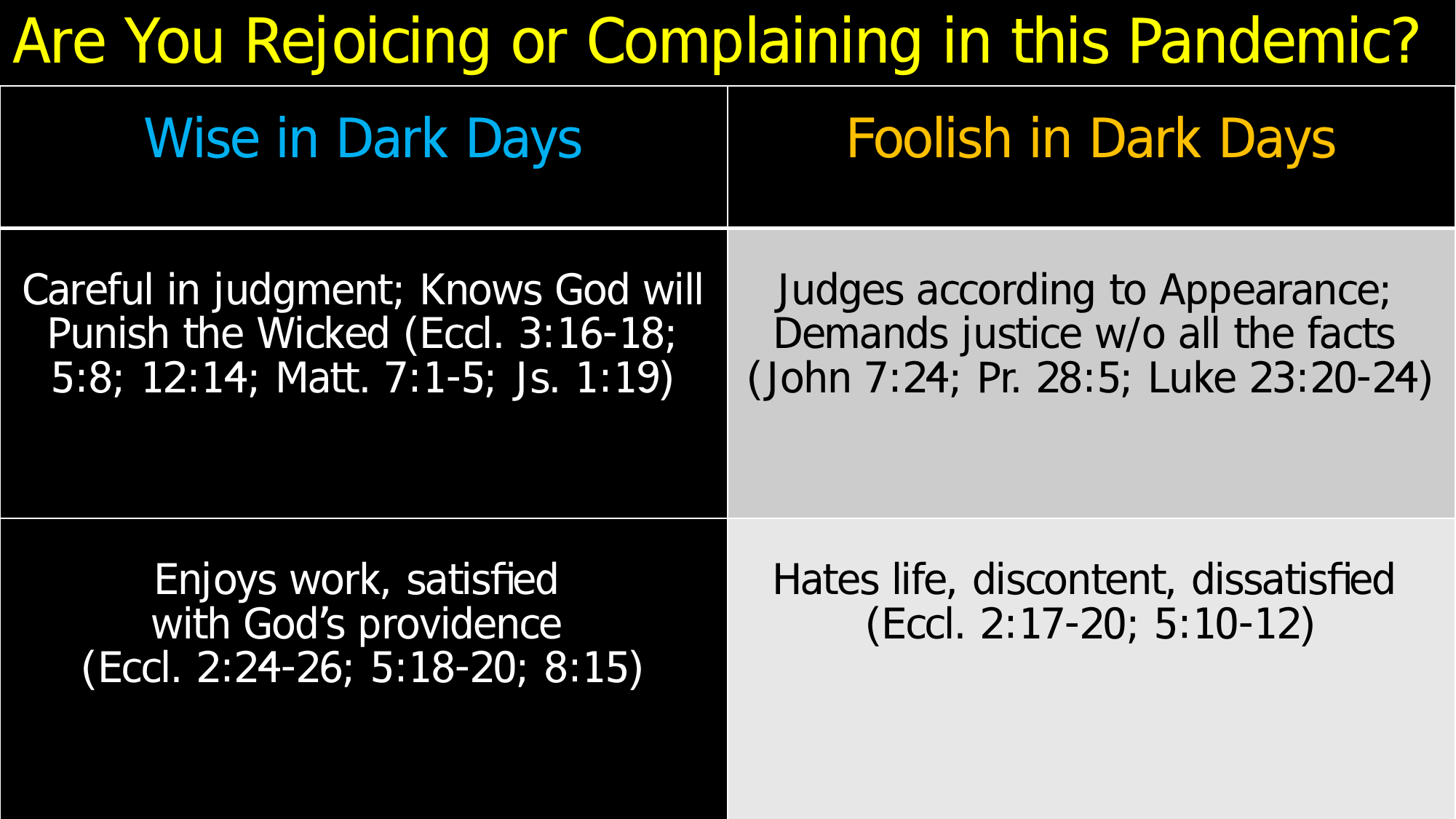

# Are You Rejoicing or Complaining in this Pandemic?
| Wise in Dark Days | Foolish in Dark Days |
| --- | --- |
| Careful in judgment; Knows God will Punish the Wicked (Eccl. 3:16-18; 5:8; 12:14; Matt. 7:1-5; Js. 1:19) | Judges according to Appearance; Demands justice w/o all the facts (John 7:24; Pr. 28:5; Luke 23:20-24) |
| Enjoys work, satisfied with God’s providence (Eccl. 2:24-26; 5:18-20; 8:15) | Hates life, discontent, dissatisfied (Eccl. 2:17-20; 5:10-12) |